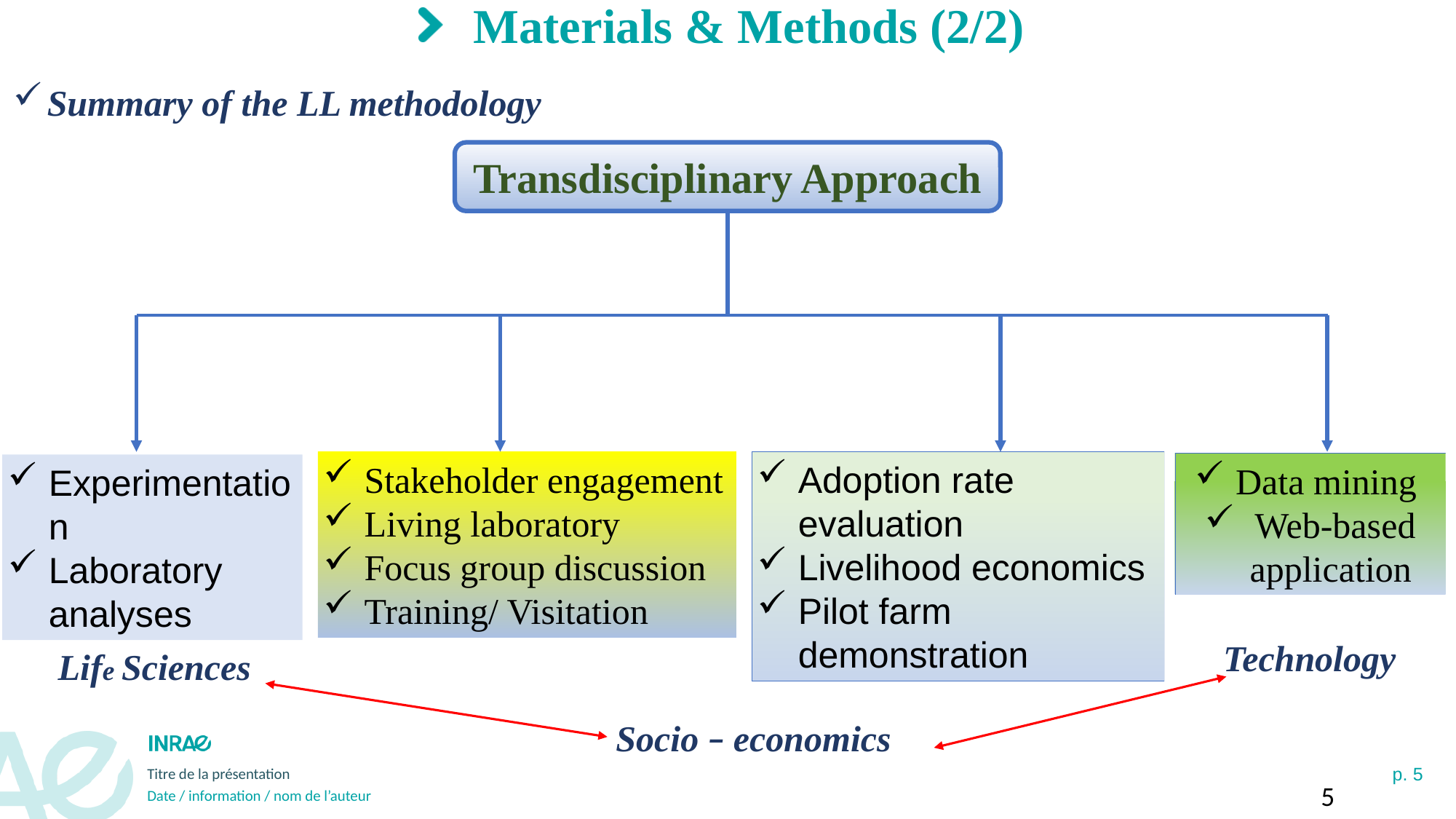

# Materials & Methods (2/2)
Summary of the LL methodology
Transdisciplinary Approach
Stakeholder engagement
Living laboratory
Focus group discussion
Training/ Visitation
Adoption rate evaluation
Livelihood economics
Pilot farm demonstration
Data mining
 Web-based application
Experimentation
Laboratory analyses
Technology
Life Sciences
Socio – economics
5